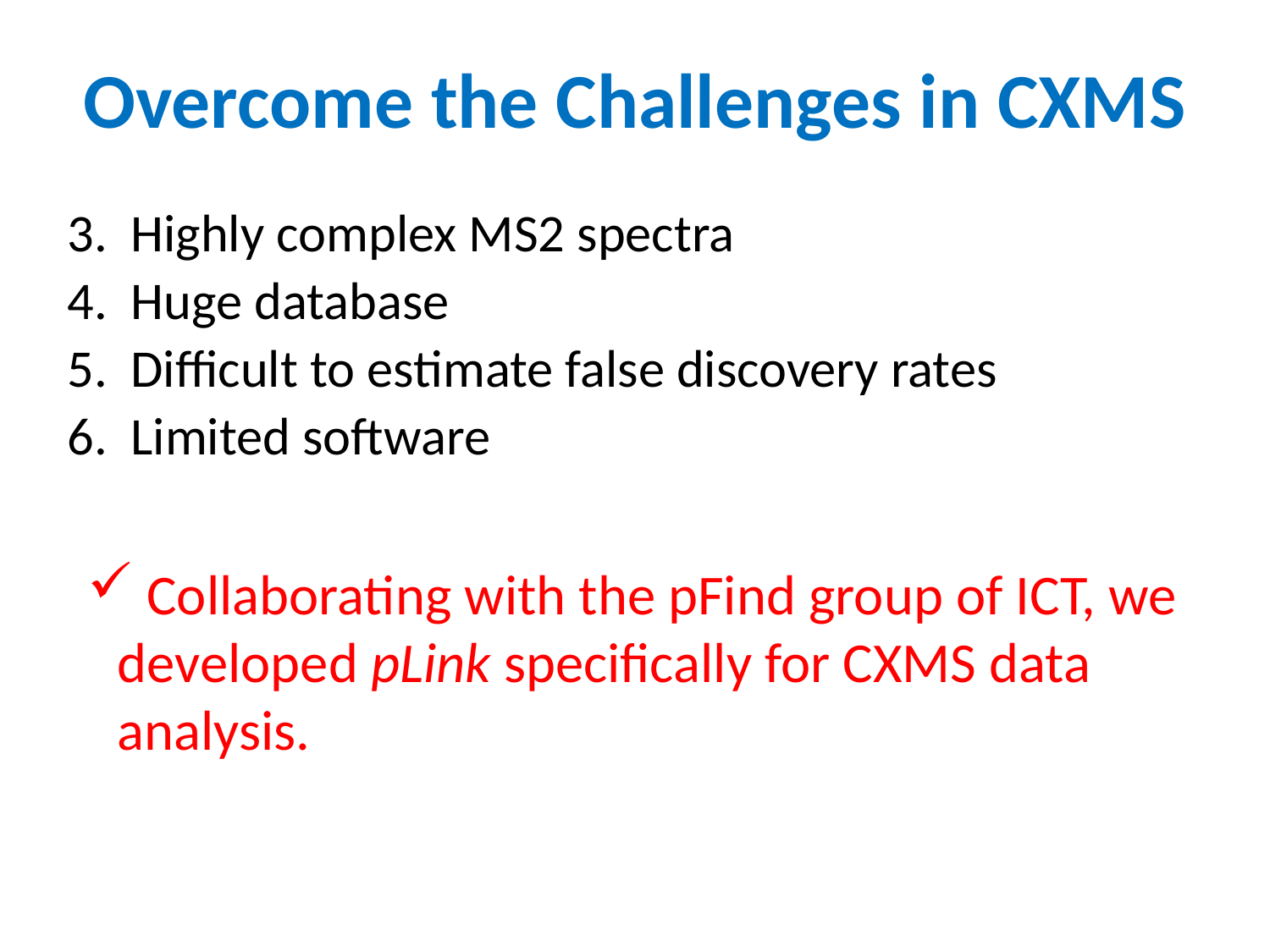

Overcome the Challenges in CXMS
Highly complex MS2 spectra
Huge database
Difficult to estimate false discovery rates
Limited software
 Collaborating with the pFind group of ICT, we developed pLink specifically for CXMS data analysis.